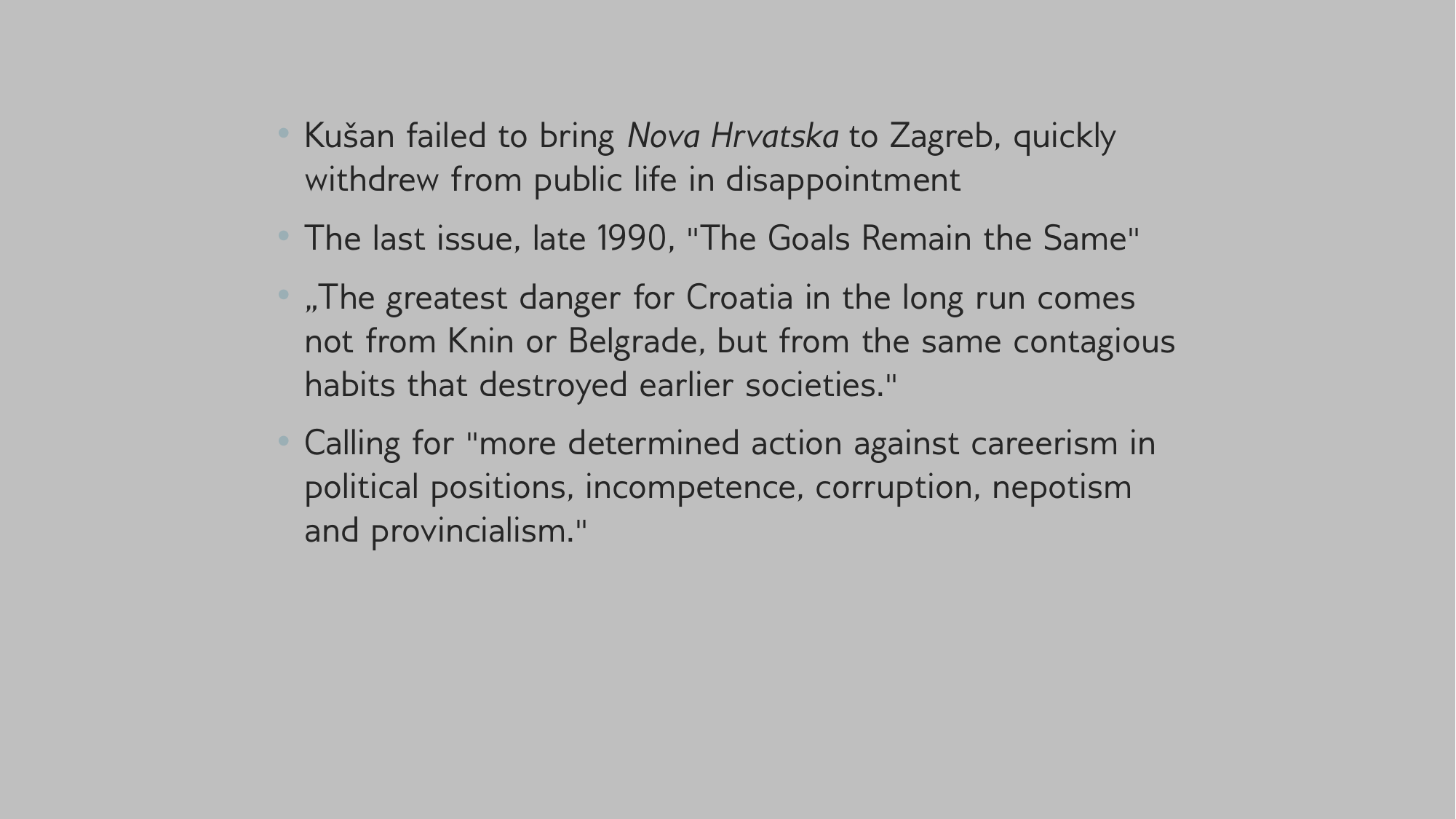

Kušan failed to bring Nova Hrvatska to Zagreb, quickly withdrew from public life in disappointment
The last issue, late 1990, "The Goals Remain the Same"
„The greatest danger for Croatia in the long run comes not from Knin or Belgrade, but from the same contagious habits that destroyed earlier societies."
Calling for "more determined action against careerism in political positions, incompetence, corruption, nepotism and provincialism."